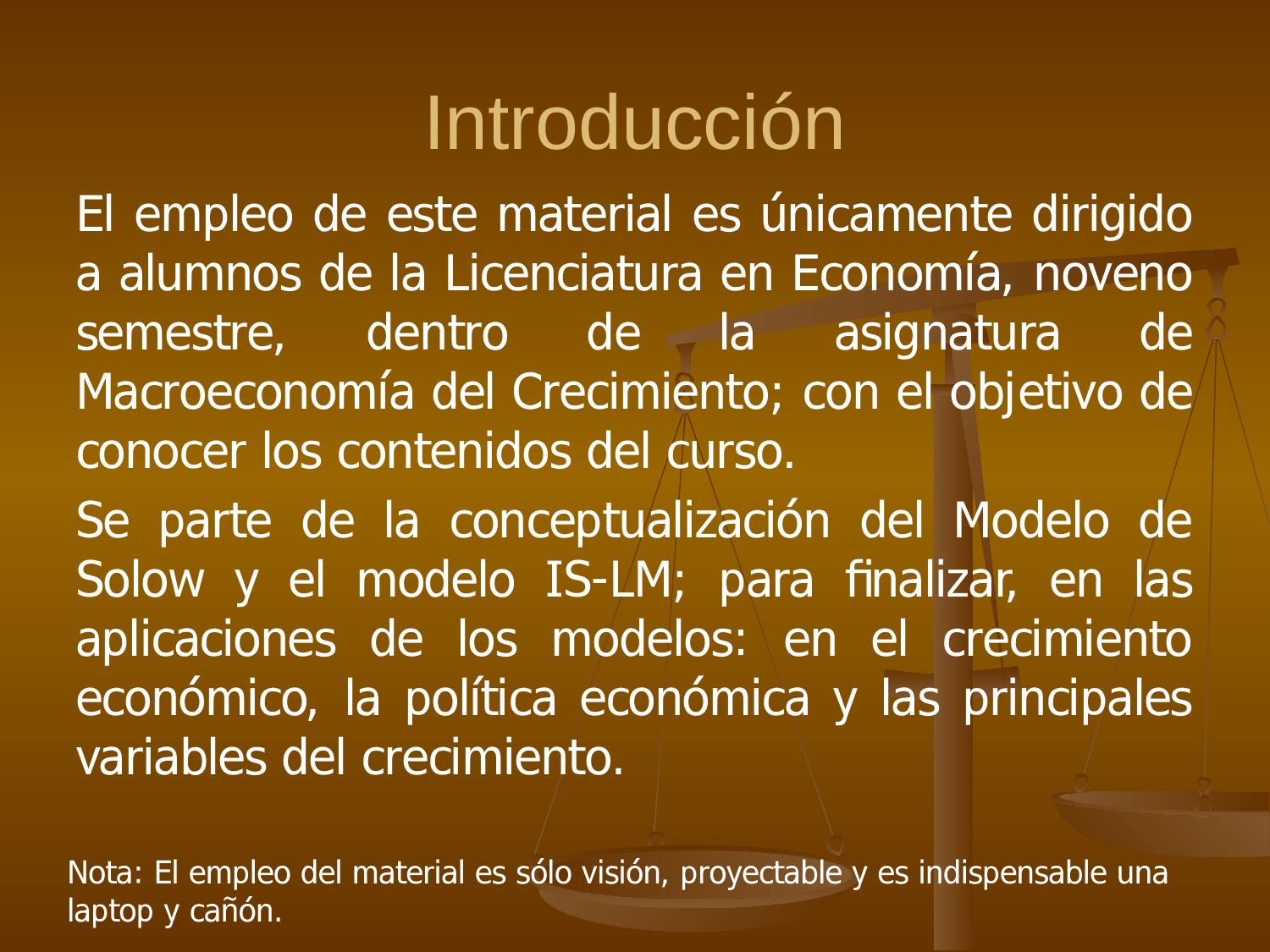

# Introducción
El empleo de este material es únicamente dirigido a alumnos de la Licenciatura en Economía, noveno semestre, dentro de la asignatura de Macroeconomía del Crecimiento; con el objetivo de conocer los contenidos del curso.
Se parte de la conceptualización del Modelo de Solow y el modelo IS-LM; para finalizar, en las aplicaciones de los modelos: en el crecimiento económico, la política económica y las principales variables del crecimiento.
Nota: El empleo del material es sólo visión, proyectable y es indispensable una laptop y cañón.